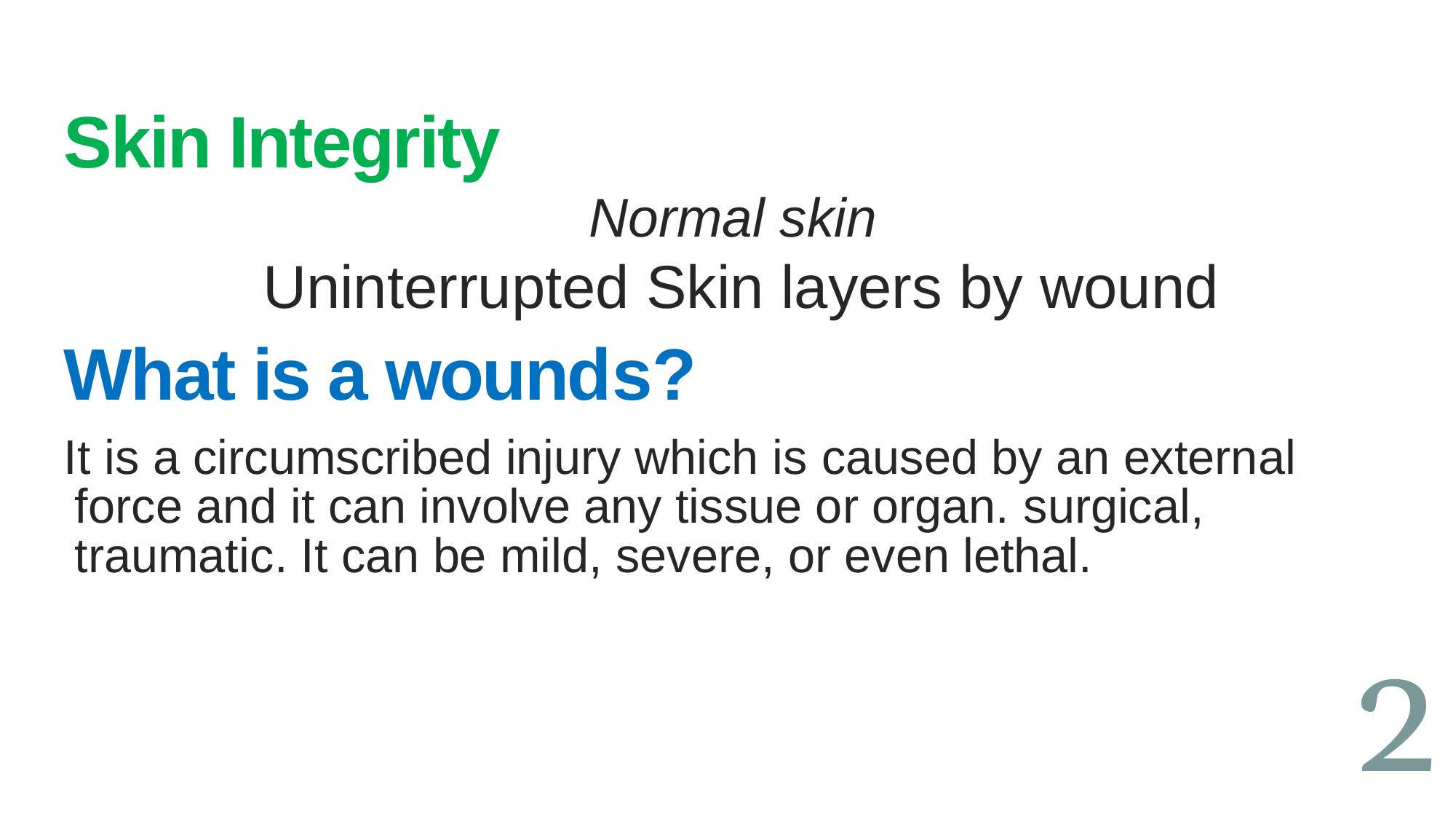

Skin Integrity
Normal skin
Uninterrupted Skin layers by wound
What is a wounds?
It is a circumscribed injury which is caused by an external force and it can involve any tissue or organ. surgical, traumatic. It can be mild, severe, or even lethal.
2